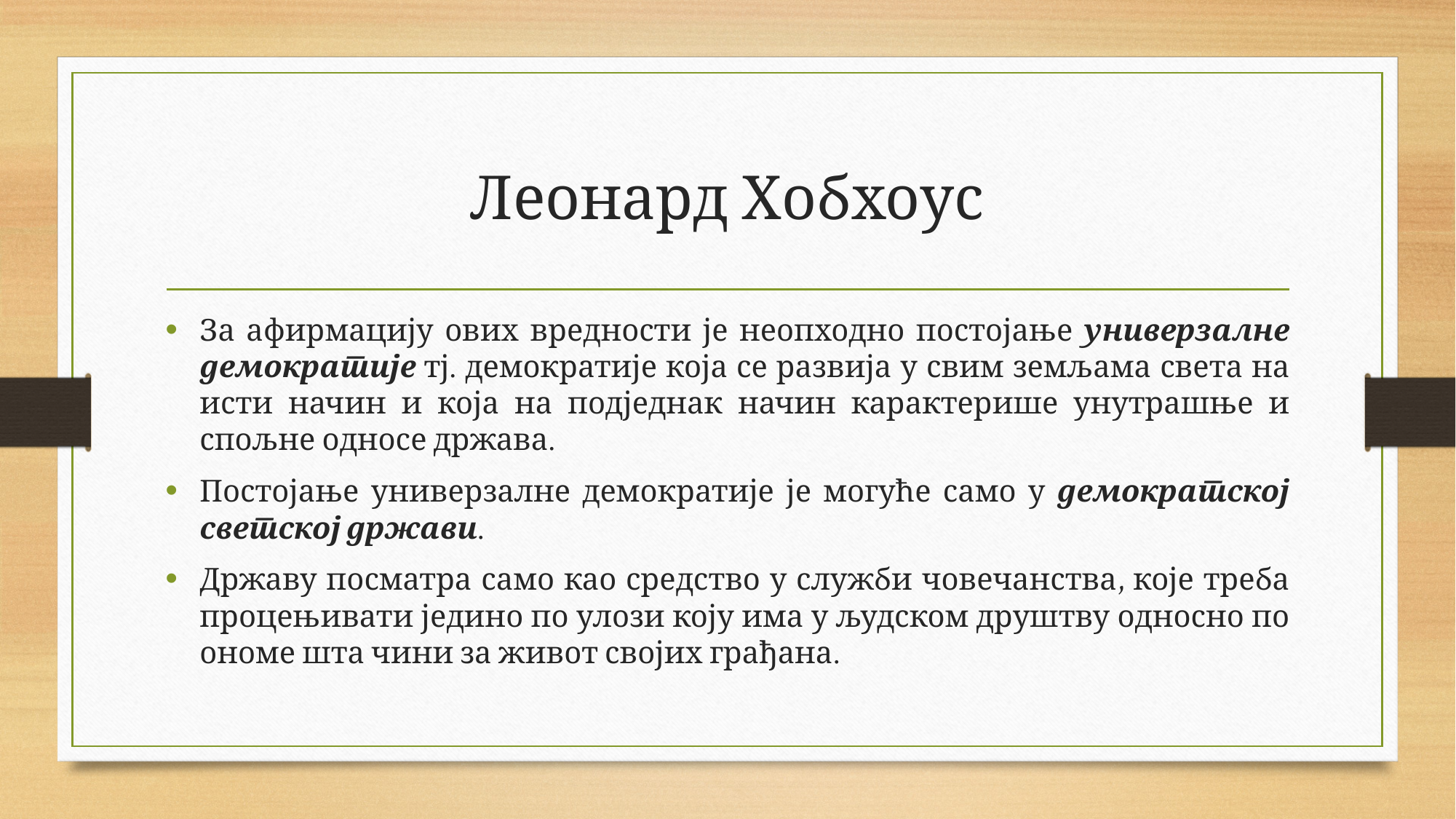

# Леонард Хобхоус
За афирмацију ових вредности је неопходно постојање универзалне демократије тј. демократије која се развија у свим земљама света на исти начин и која на подједнак начин карактерише унутрашње и спољне односе држава.
Постојање универзалне демократије је могуће само у демократској светској држави.
Државу посматра само као средство у служби човечанства, које треба процењивати једино по улози коју има у људском друштву односно по ономе шта чини за живот својих грађана.